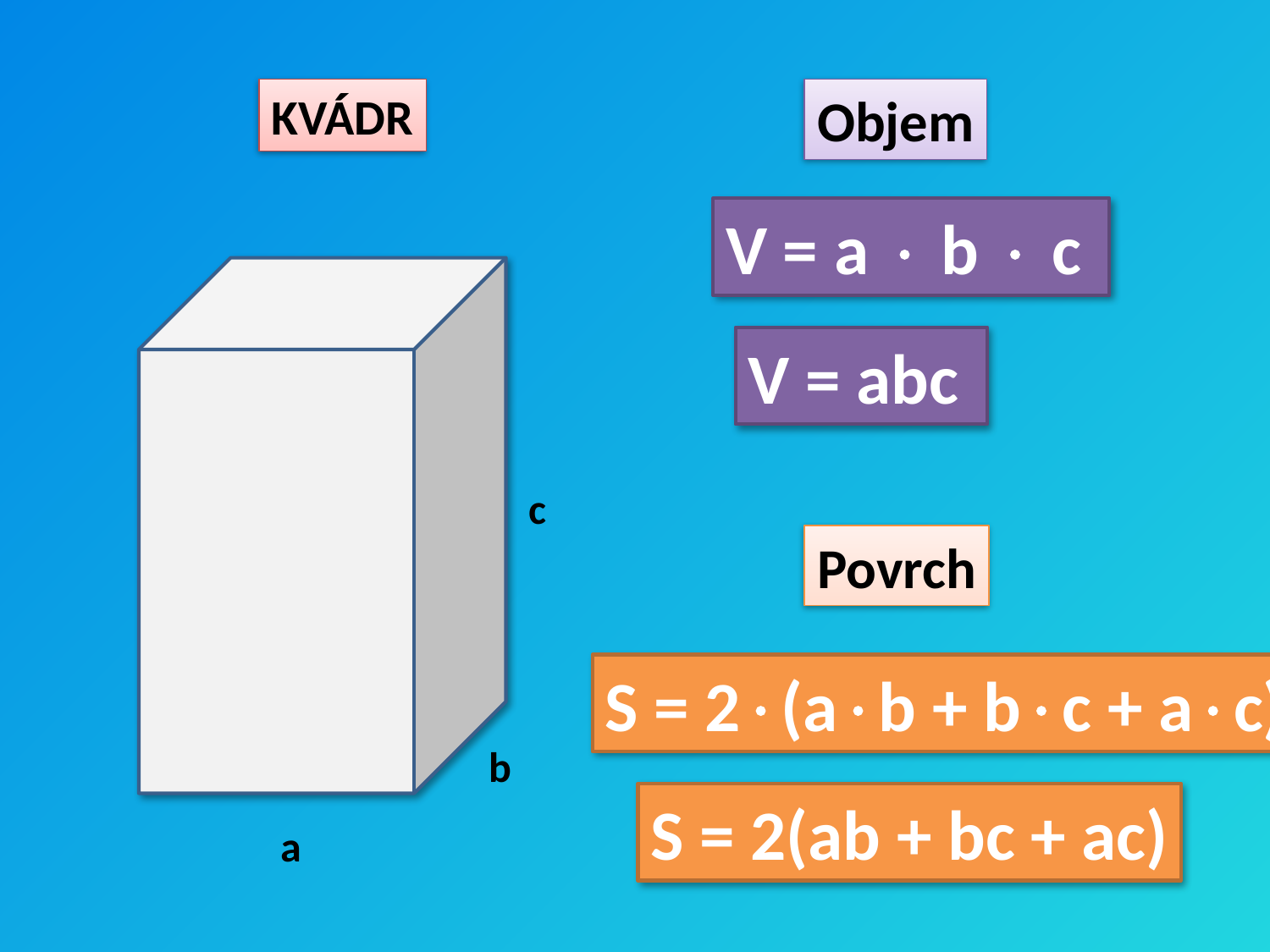

KVÁDR
Objem
V = a ⋅ b ⋅ c

V = abc
c
Povrch
S = 2⋅(a⋅b + b⋅c + a⋅c)
b
S = 2(ab + bc + ac)
a